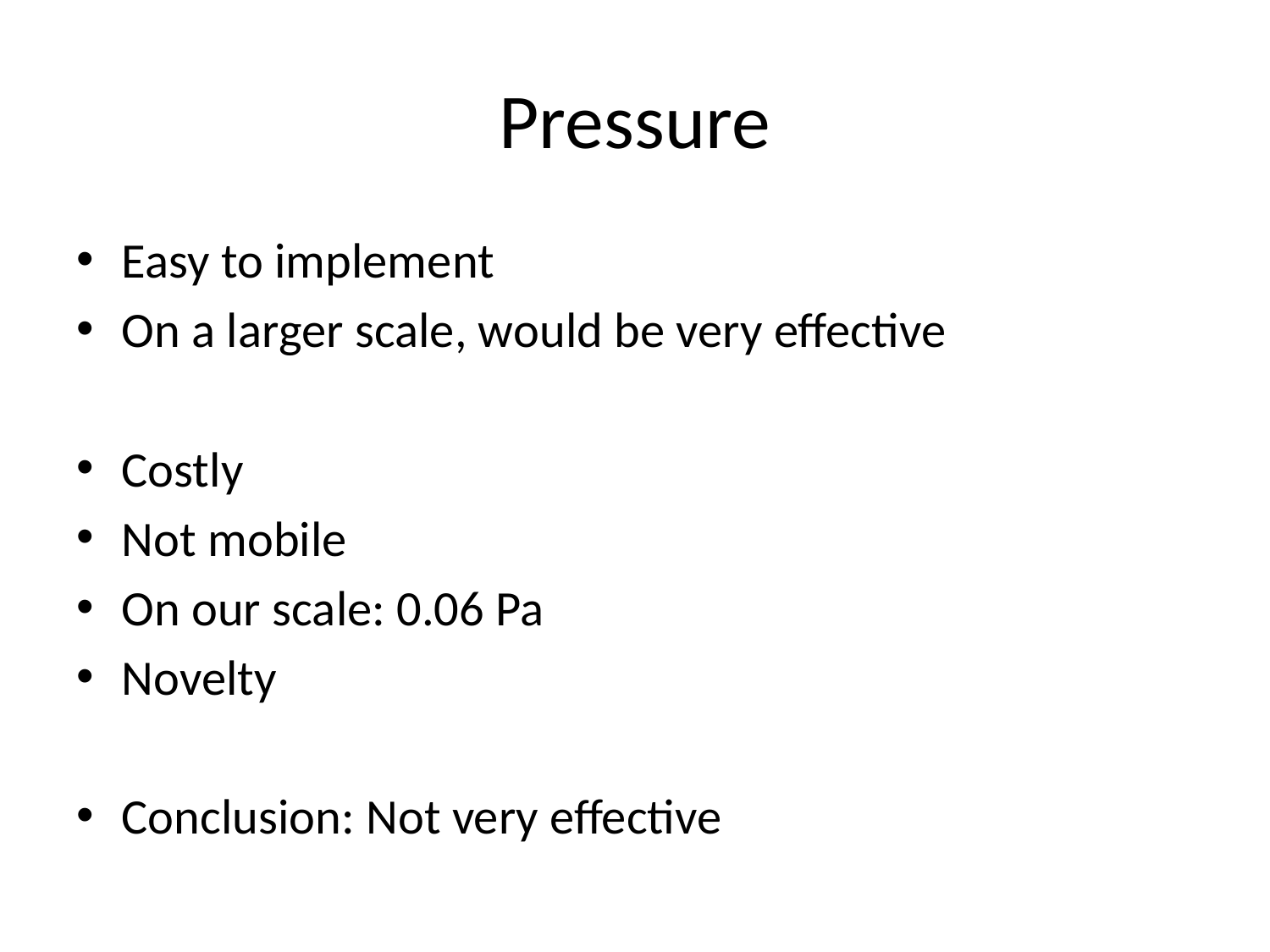

# Pressure
Easy to implement
On a larger scale, would be very effective

Costly
Not mobile
On our scale: 0.06 Pa
Novelty

Conclusion: Not very effective